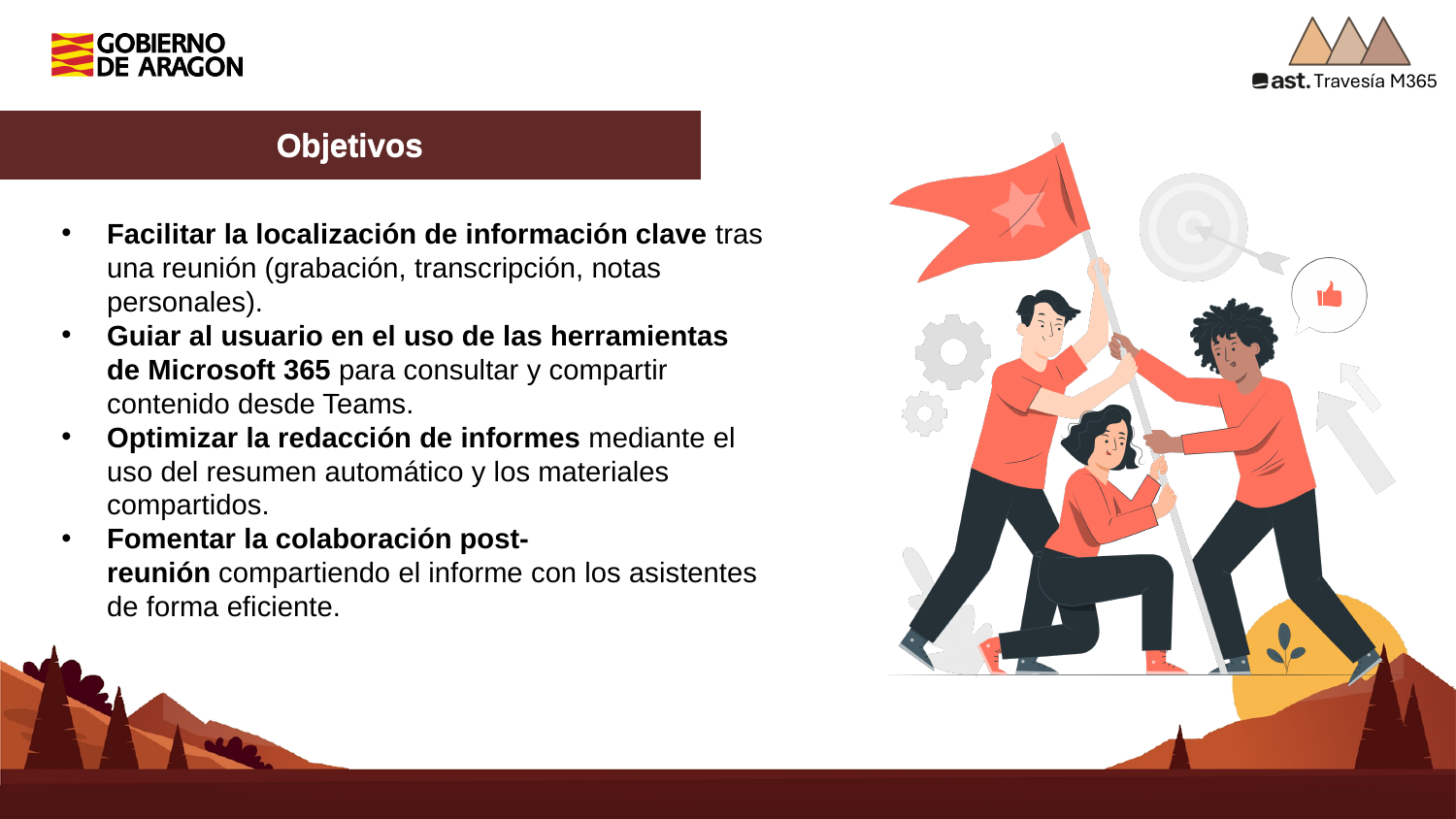

Objetivos
Facilitar la localización de información clave tras una reunión (grabación, transcripción, notas personales).
Guiar al usuario en el uso de las herramientas de Microsoft 365 para consultar y compartir contenido desde Teams.
Optimizar la redacción de informes mediante el uso del resumen automático y los materiales compartidos.
Fomentar la colaboración post-reunión compartiendo el informe con los asistentes de forma eficiente.